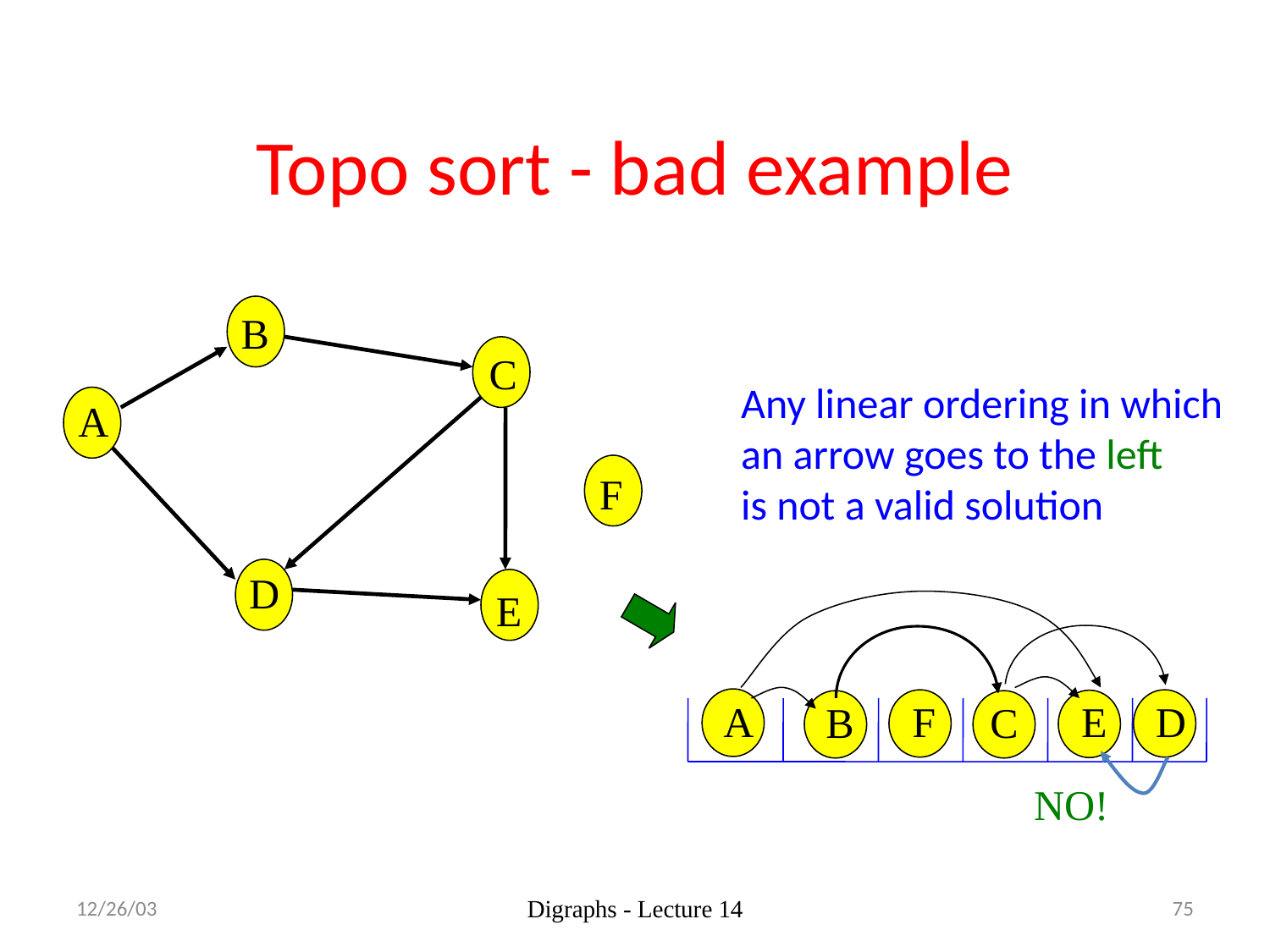

Topo sort - bad example

B

C

Any linear ordering in which
an arrow goes to the left
is not a valid solution

A

F

D

E

A
F
E
D
B

C

NO!
12/26/03
Digraphs - Lecture 14
75